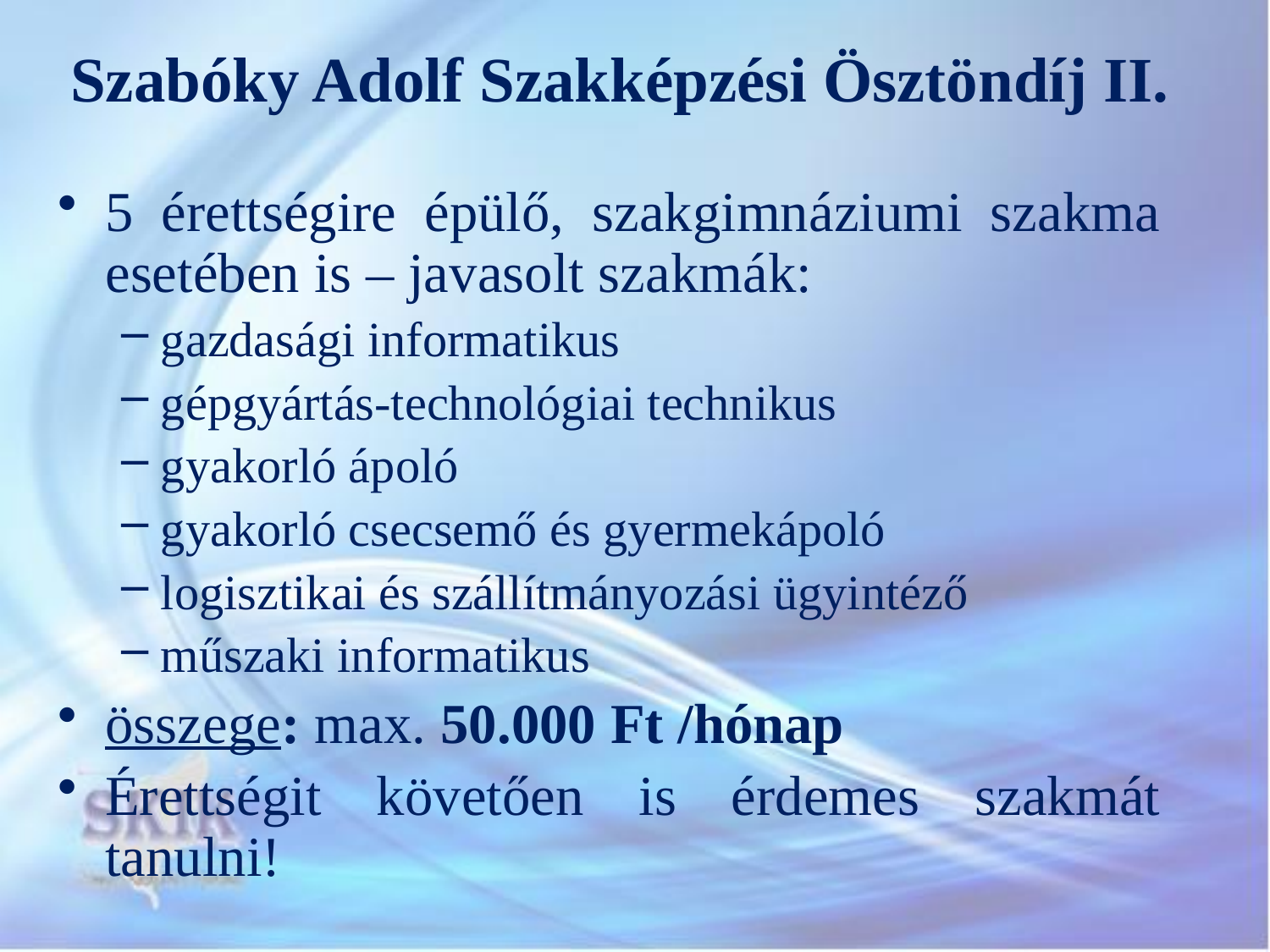

# Szabóky Adolf Szakképzési Ösztöndíj II.
5 érettségire épülő, szakgimnáziumi szakma esetében is – javasolt szakmák:
gazdasági informatikus
gépgyártás-technológiai technikus
gyakorló ápoló
gyakorló csecsemő és gyermekápoló
logisztikai és szállítmányozási ügyintéző
műszaki informatikus
összege: max. 50.000 Ft /hónap
Érettségit követően is érdemes szakmát tanulni!